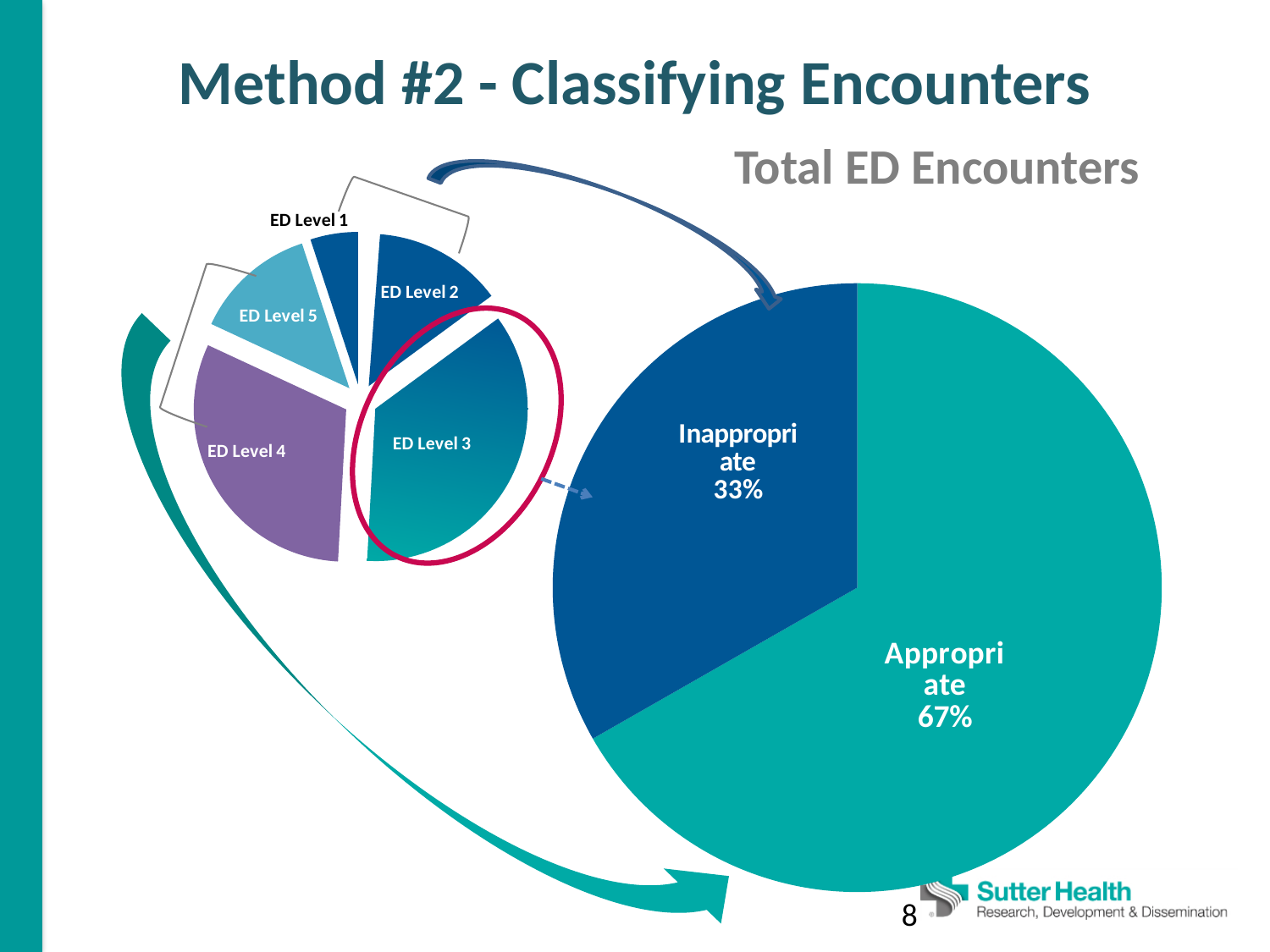

Method #2 - Classifying Encounters

Total ED Encounters

### Chart

| Category |  |  |
|---|---|---|
| ED Level 1 | 2078.0 | 0.011985511258767213 |
| ED Level 2 | 23765.0 | 0.13707202842377217 |
| ED Level 3 | 62333.0 | 0.3595249630860121 |
| ED Level 4 | 53874.0 | 0.31073504983388706 |
| ED Level 5 | 22587.0 | 0.13027754706533776 |
| Missing ED Level | 8739.0 | 0.05040490033222592 |

### Chart

| Category | Total ED Visits |
|---|---|
| Appropriate | 112244.0 |
| Inappropriate | 55950.0 |

8